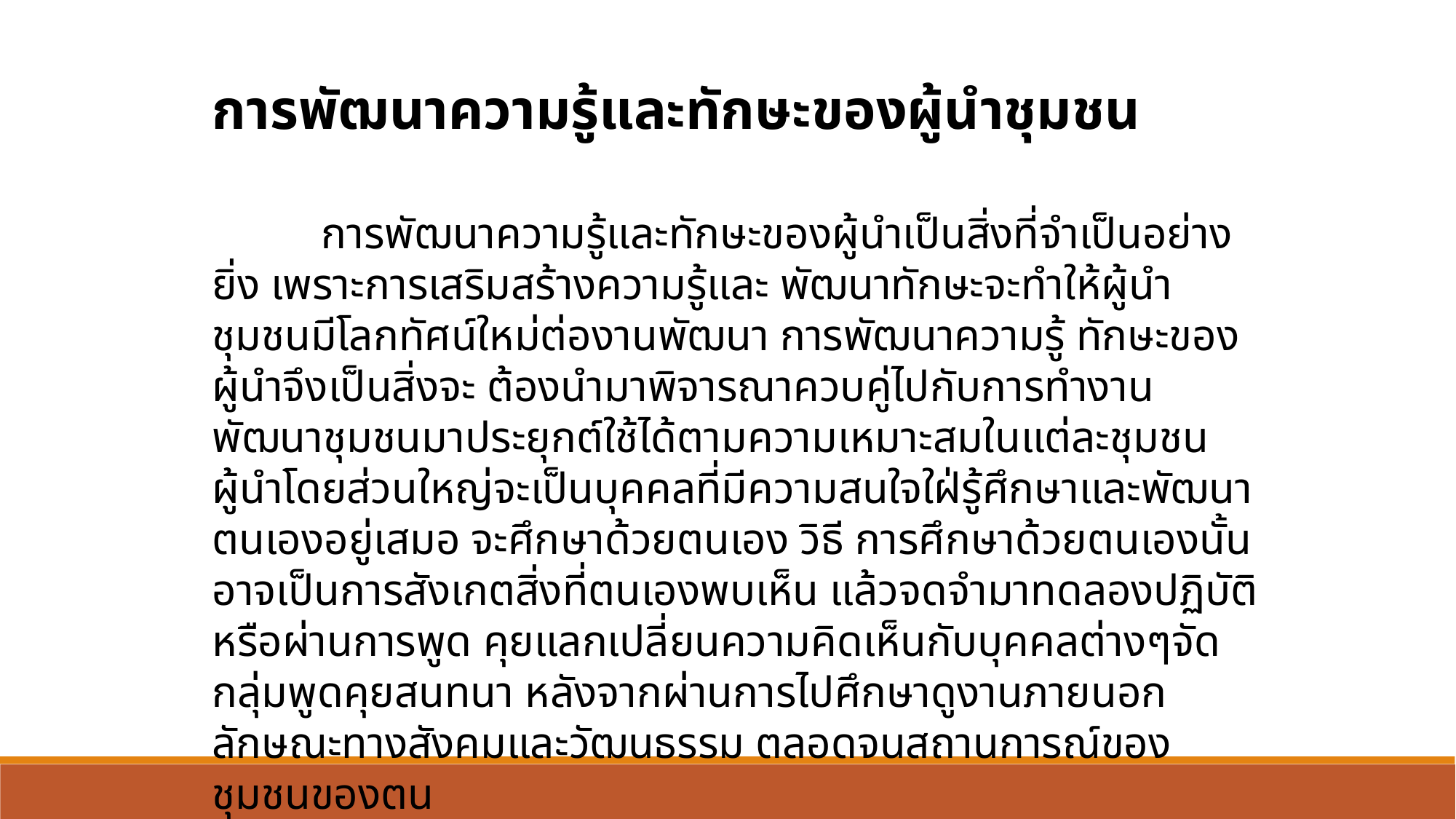

การพัฒนาความรู้และทักษะของผู้นำชุมชน

	การพัฒนาความรู้และทักษะของผู้นำเป็นสิ่งที่จำเป็นอย่างยิ่ง เพราะการเสริมสร้างความรู้และ พัฒนาทักษะจะทำให้ผู้นำชุมชนมีโลกทัศน์ใหม่ต่องานพัฒนา การพัฒนาความรู้ ทักษะของผู้นำจึงเป็นสิ่งจะ ต้องนำมาพิจารณาควบคู่ไปกับการทำงานพัฒนาชุมชนมาประยุกต์ใช้ได้ตามความเหมาะสมในแต่ละชุมชน ผู้นำโดยส่วนใหญ่จะเป็นบุคคลที่มีความสนใจใฝ่รู้ศึกษาและพัฒนาตนเองอยู่เสมอ จะศึกษาด้วยตนเอง วิธี การศึกษาด้วยตนเองนั้น อาจเป็นการสังเกตสิ่งที่ตนเองพบเห็น แล้วจดจำมาทดลองปฏิบัติ หรือผ่านการพูด คุยแลกเปลี่ยนความคิดเห็นกับบุคคลต่างๆจัดกลุ่มพูดคุยสนทนา หลังจากผ่านการไปศึกษาดูงานภายนอก ลักษณะทางสังคมและวัฒนธรรม ตลอดจนสถานการณ์ของชุมชนของตน